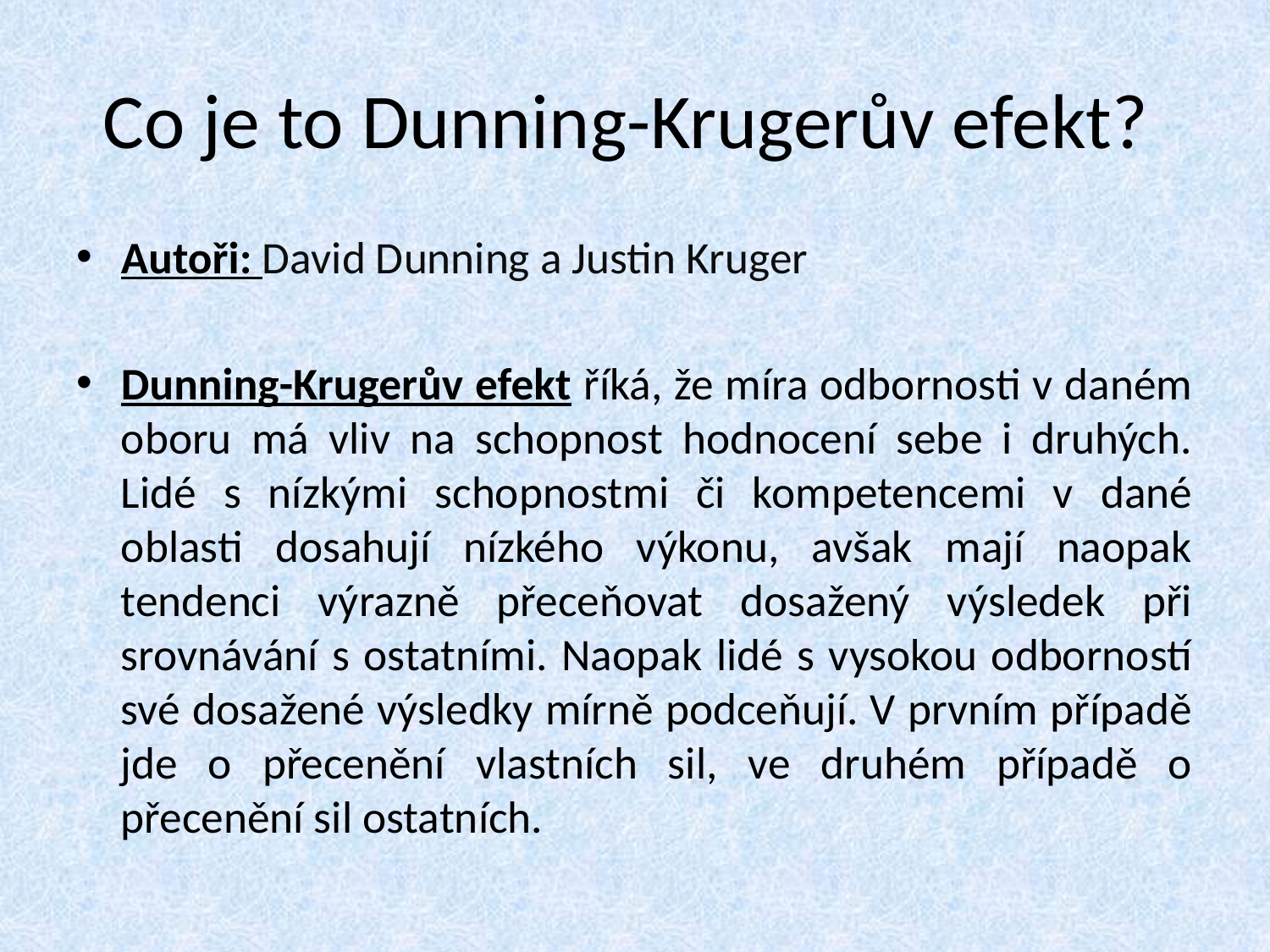

# Co je to Dunning-Krugerův efekt?
Autoři: David Dunning a Justin Kruger

Dunning-Krugerův efekt říká, že míra odbornosti v daném oboru má vliv na schopnost hodnocení sebe i druhých. Lidé s nízkými schopnostmi či kompetencemi v dané oblasti dosahují nízkého výkonu, avšak mají naopak tendenci výrazně přeceňovat dosažený výsledek při srovnávání s ostatními. Naopak lidé s vysokou odborností své dosažené výsledky mírně podceňují. V prvním případě jde o přecenění vlastních sil, ve druhém případě o přecenění sil ostatních.